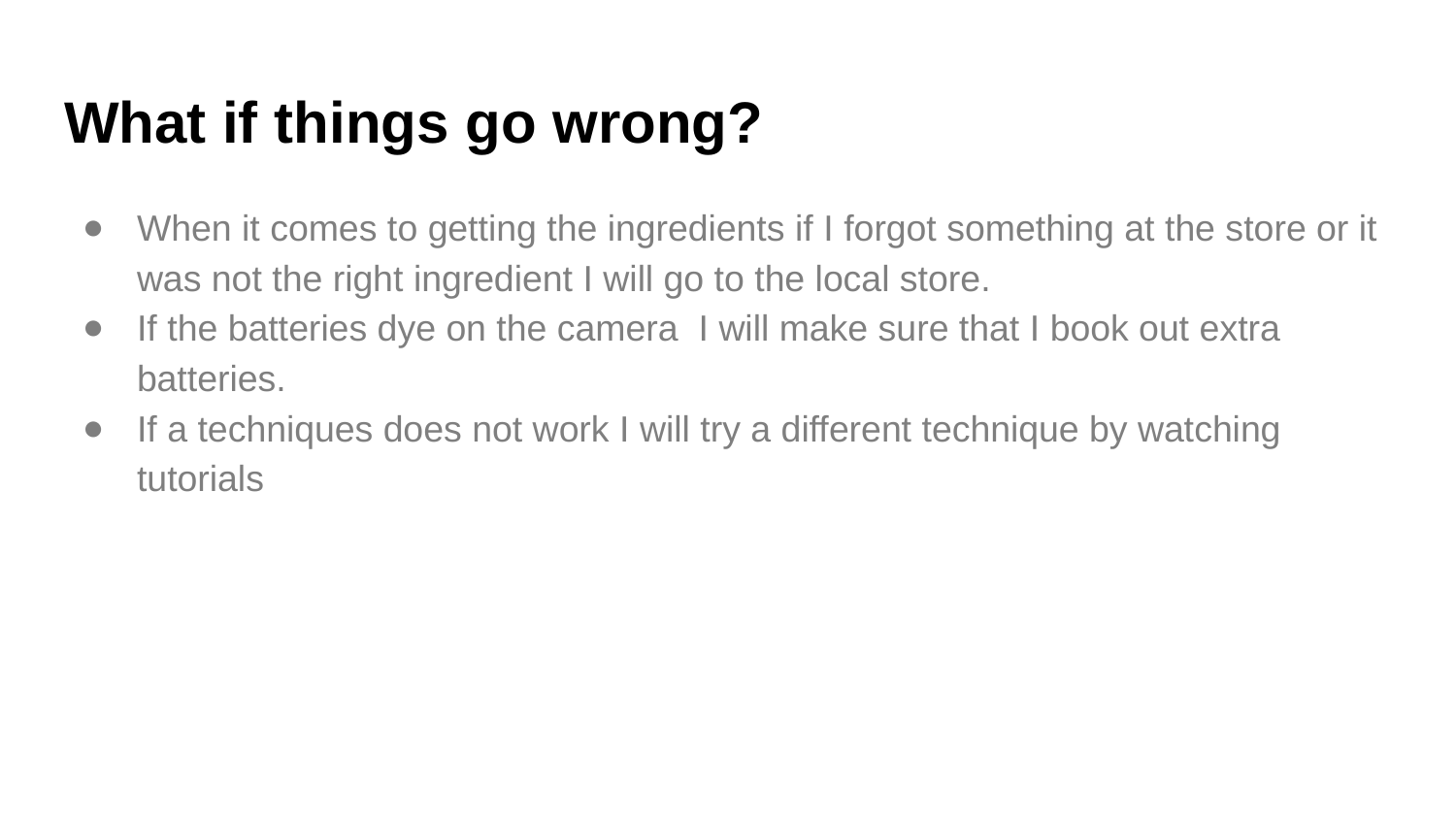

# What if things go wrong?
When it comes to getting the ingredients if I forgot something at the store or it was not the right ingredient I will go to the local store.
If the batteries dye on the camera  I will make sure that I book out extra batteries.
If a techniques does not work I will try a different technique by watching tutorials